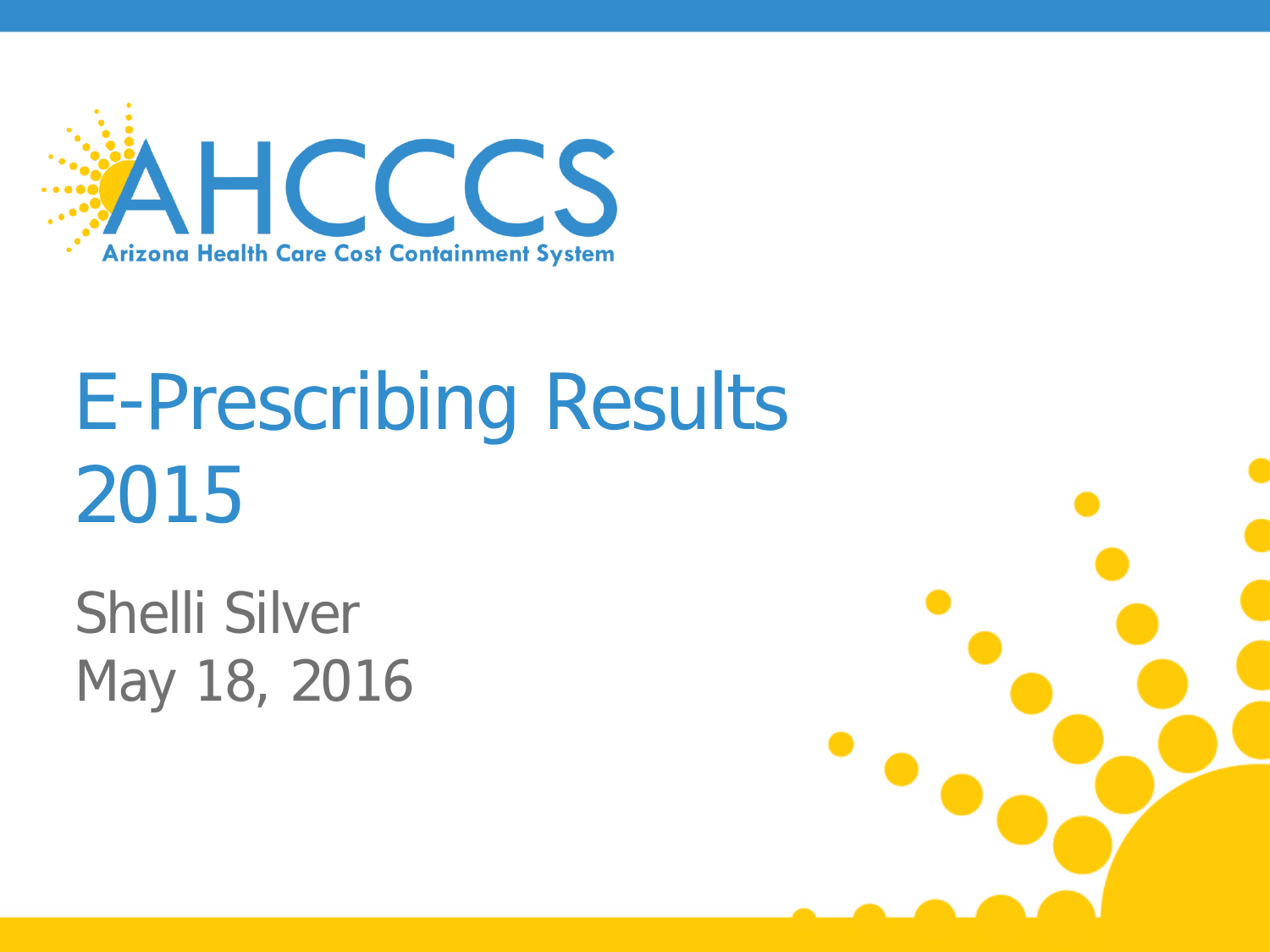

# E-Prescribing Results 2015
Shelli Silver
May 18, 2016